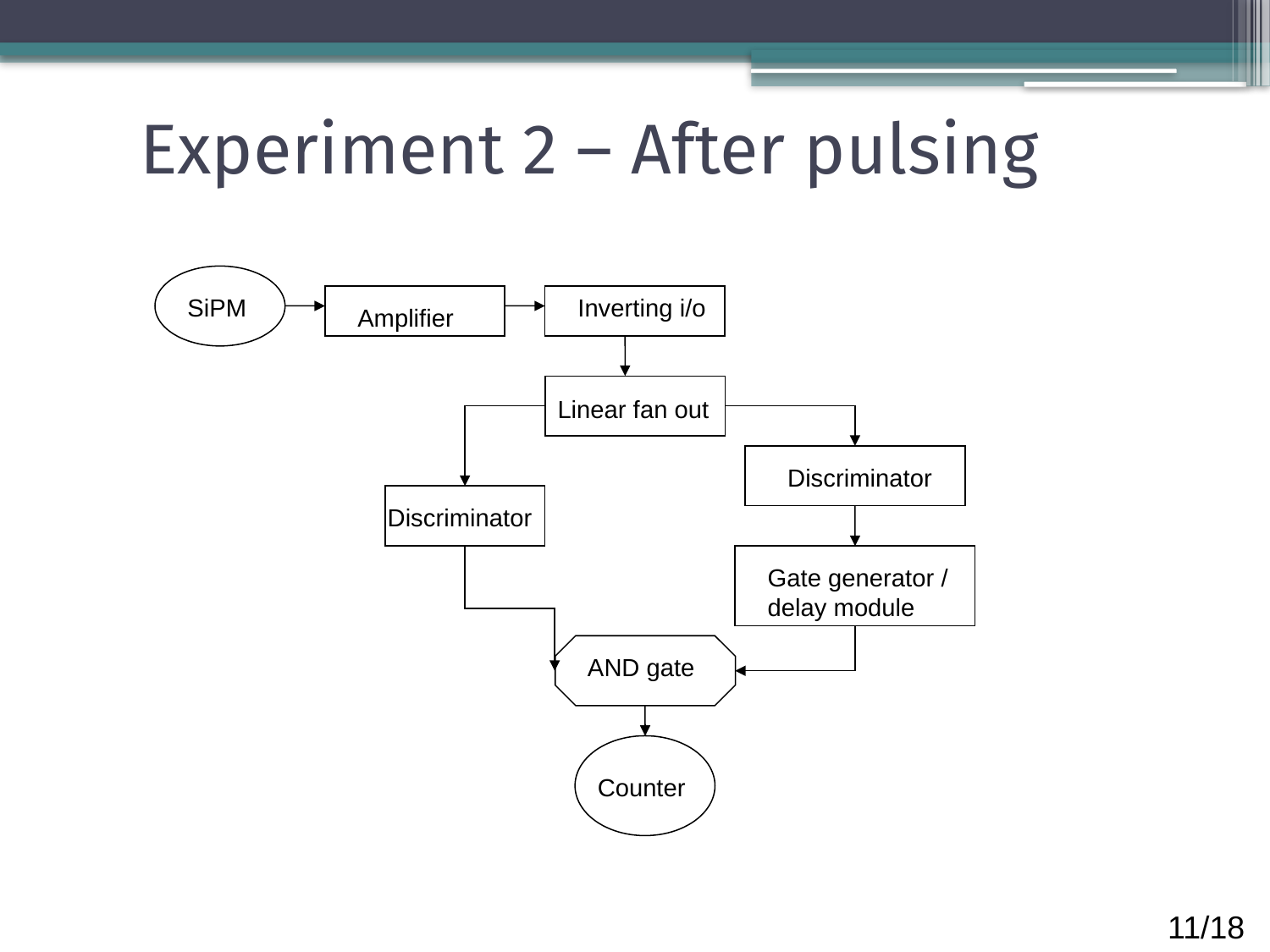

# Experiment 2 – After pulsing

Inverting i/o

SiPM
Amplifier

Linear fan out

Discriminator

Discriminator

Gate generator / delay module

AND gate

Counter
11/18